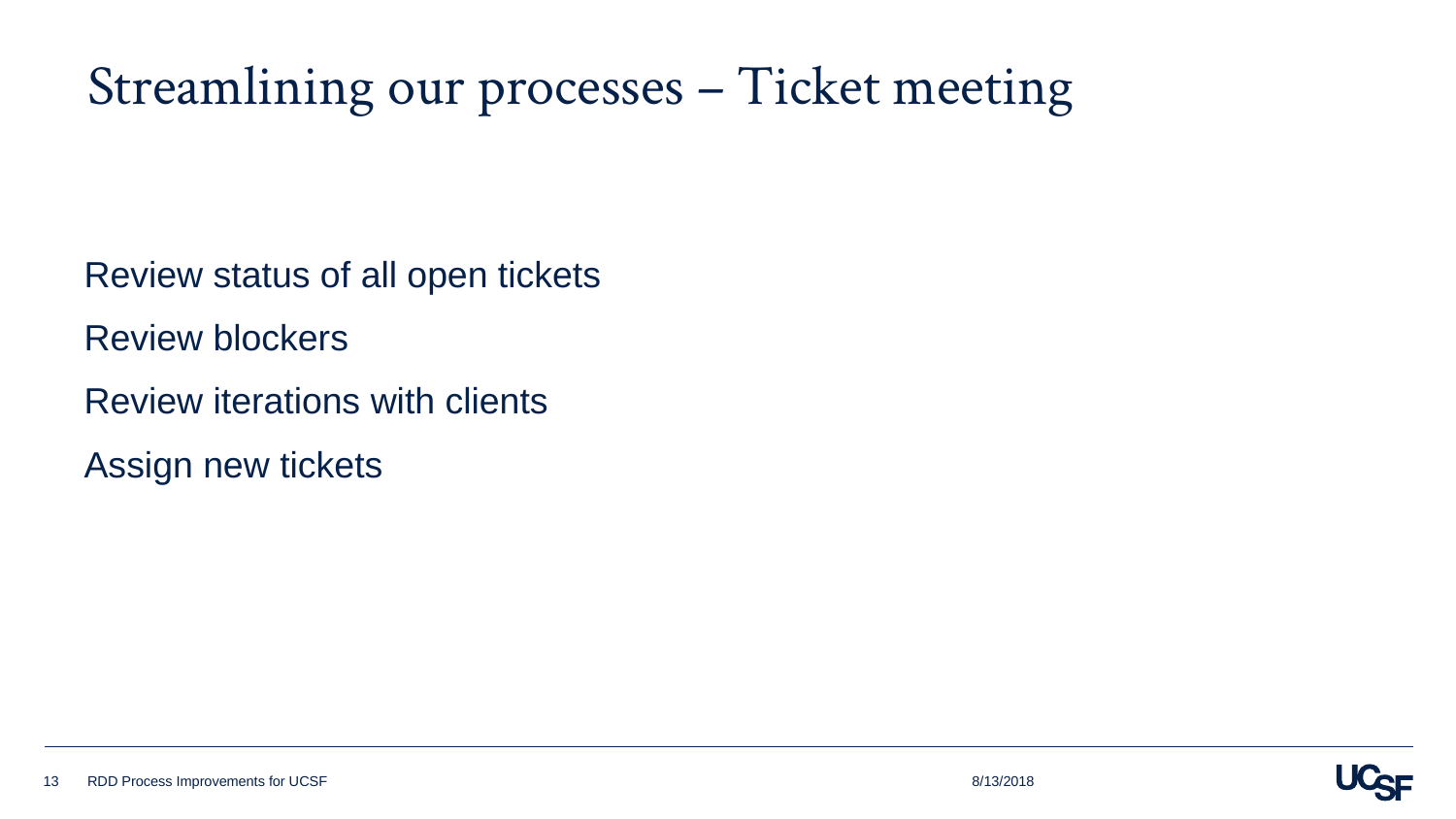

# Streamlining our processes – Ticket meeting

Review status of all open tickets
Review blockers
Review iterations with clients
Assign new tickets

8/13/2018
13
RDD Process Improvements for UCSF